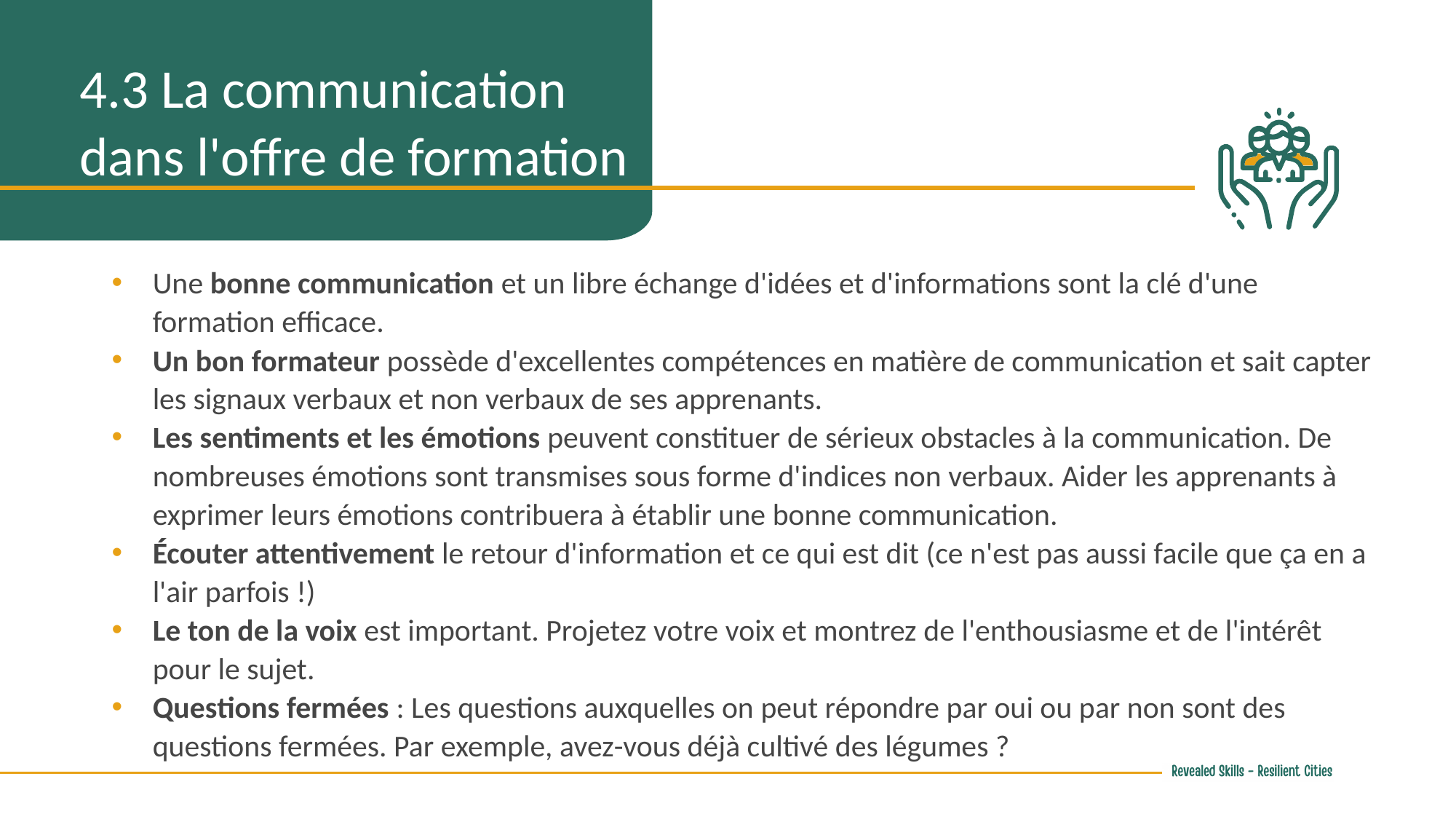

4.3 La communication dans l'offre de formation

Une bonne communication et un libre échange d'idées et d'informations sont la clé d'une formation efficace.
Un bon formateur possède d'excellentes compétences en matière de communication et sait capter les signaux verbaux et non verbaux de ses apprenants.
Les sentiments et les émotions peuvent constituer de sérieux obstacles à la communication. De nombreuses émotions sont transmises sous forme d'indices non verbaux. Aider les apprenants à exprimer leurs émotions contribuera à établir une bonne communication.
Écouter attentivement le retour d'information et ce qui est dit (ce n'est pas aussi facile que ça en a l'air parfois !)
Le ton de la voix est important. Projetez votre voix et montrez de l'enthousiasme et de l'intérêt pour le sujet.
Questions fermées : Les questions auxquelles on peut répondre par oui ou par non sont des questions fermées. Par exemple, avez-vous déjà cultivé des légumes ?